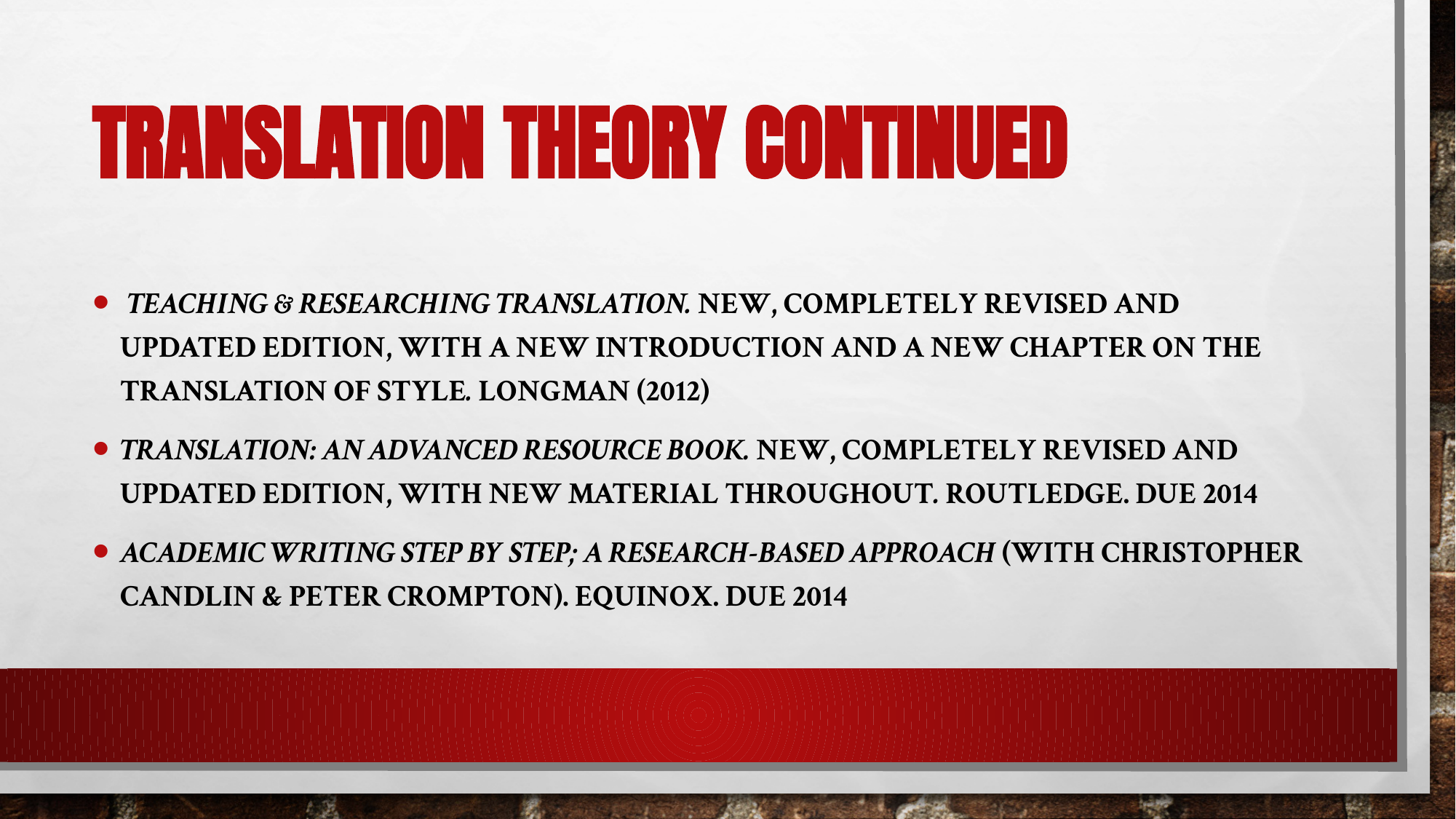

# Translation Theory CONTINUED
 Teaching & Researching Translation. New, completely revised and updated edition, with a new Introduction and a new chapter on the Translation of Style. Longman (2012)
Translation: An Advanced Resource Book. New, completely revised and updated edition, with new material throughout. Routledge. Due 2014
Academic Writing Step by Step; A Research-based Approach (with Christopher Candlin & Peter Crompton). Equinox. Due 2014